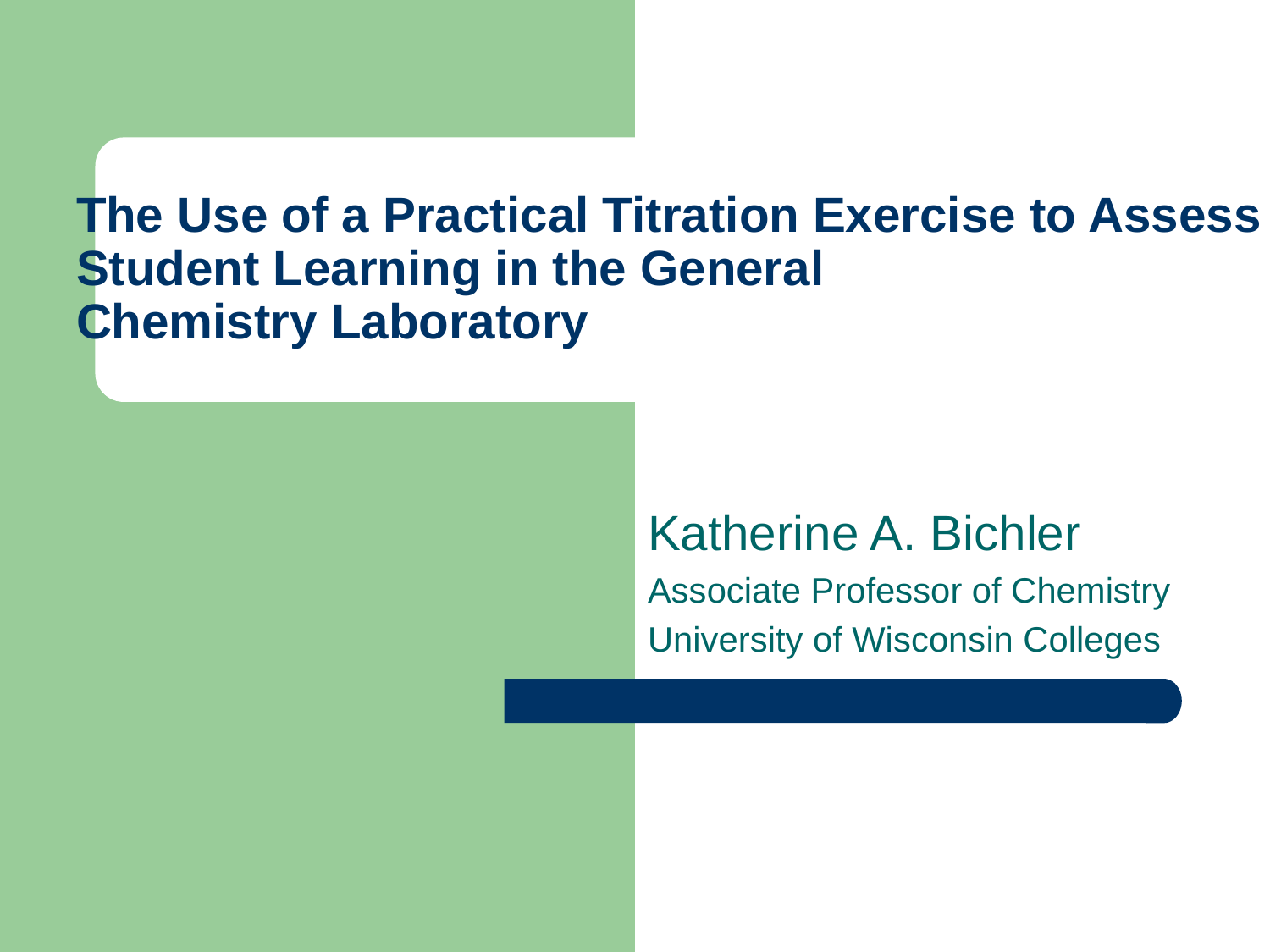

# The Use of a Practical Titration Exercise to Assess Student Learning in the General Chemistry Laboratory
Katherine A. Bichler
Associate Professor of Chemistry
University of Wisconsin Colleges